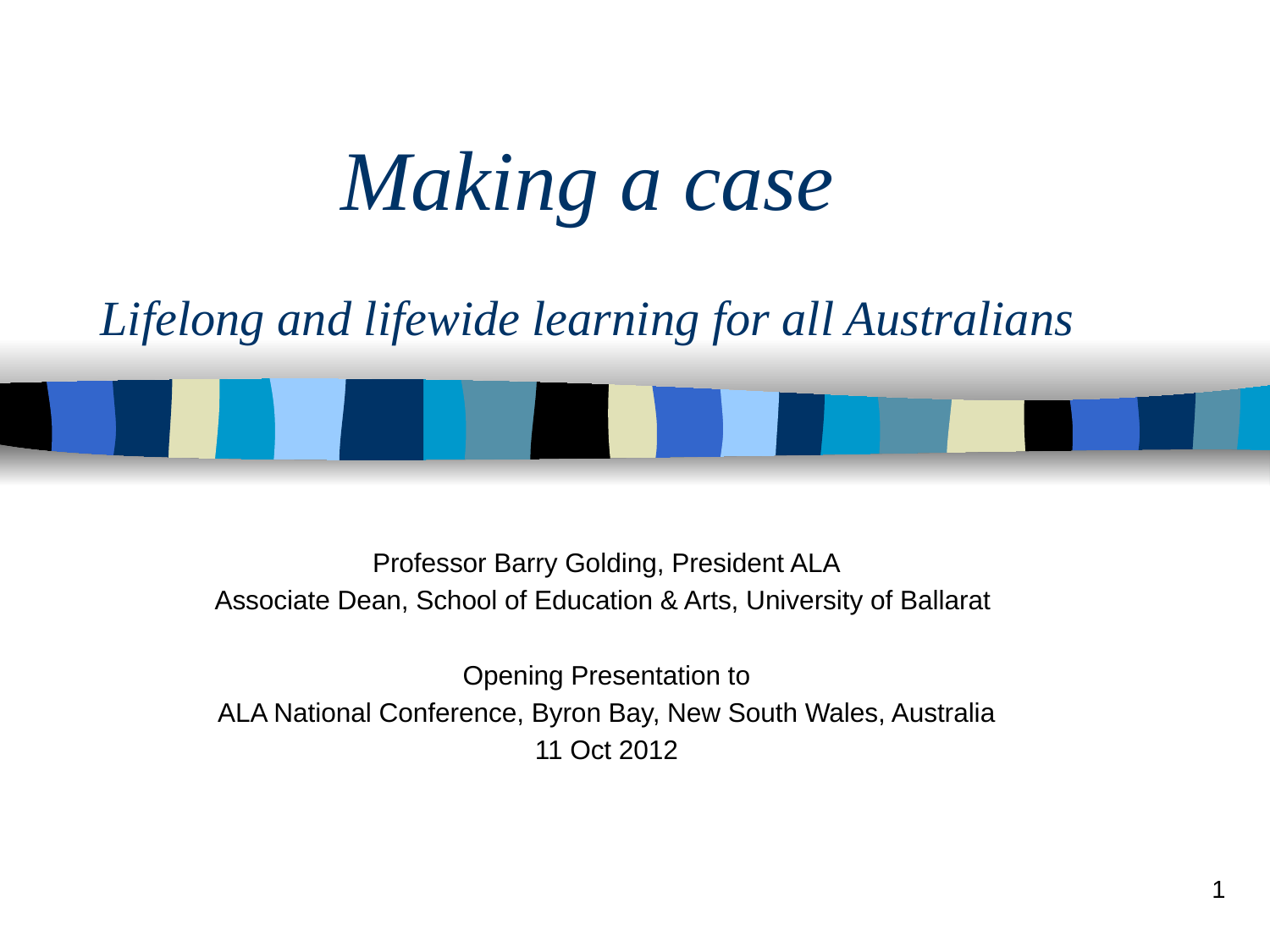

# Making a case Lifelong and lifewide learning for all Australians
Professor Barry Golding, President ALA
Associate Dean, School of Education & Arts, University of Ballarat

Opening Presentation to
ALA National Conference, Byron Bay, New South Wales, Australia
11 Oct 2012
1